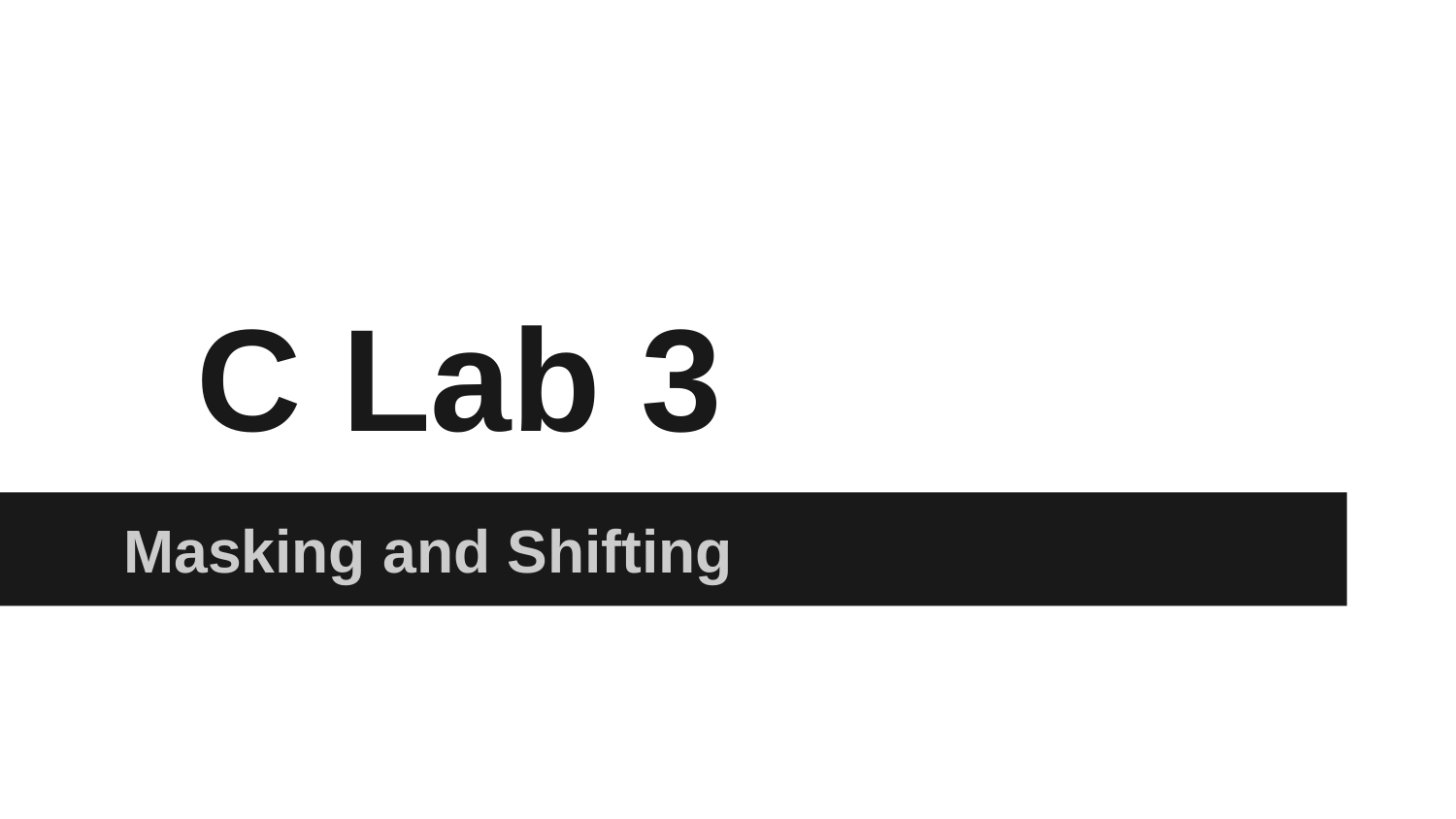

# C Lab 3
Masking and Shifting